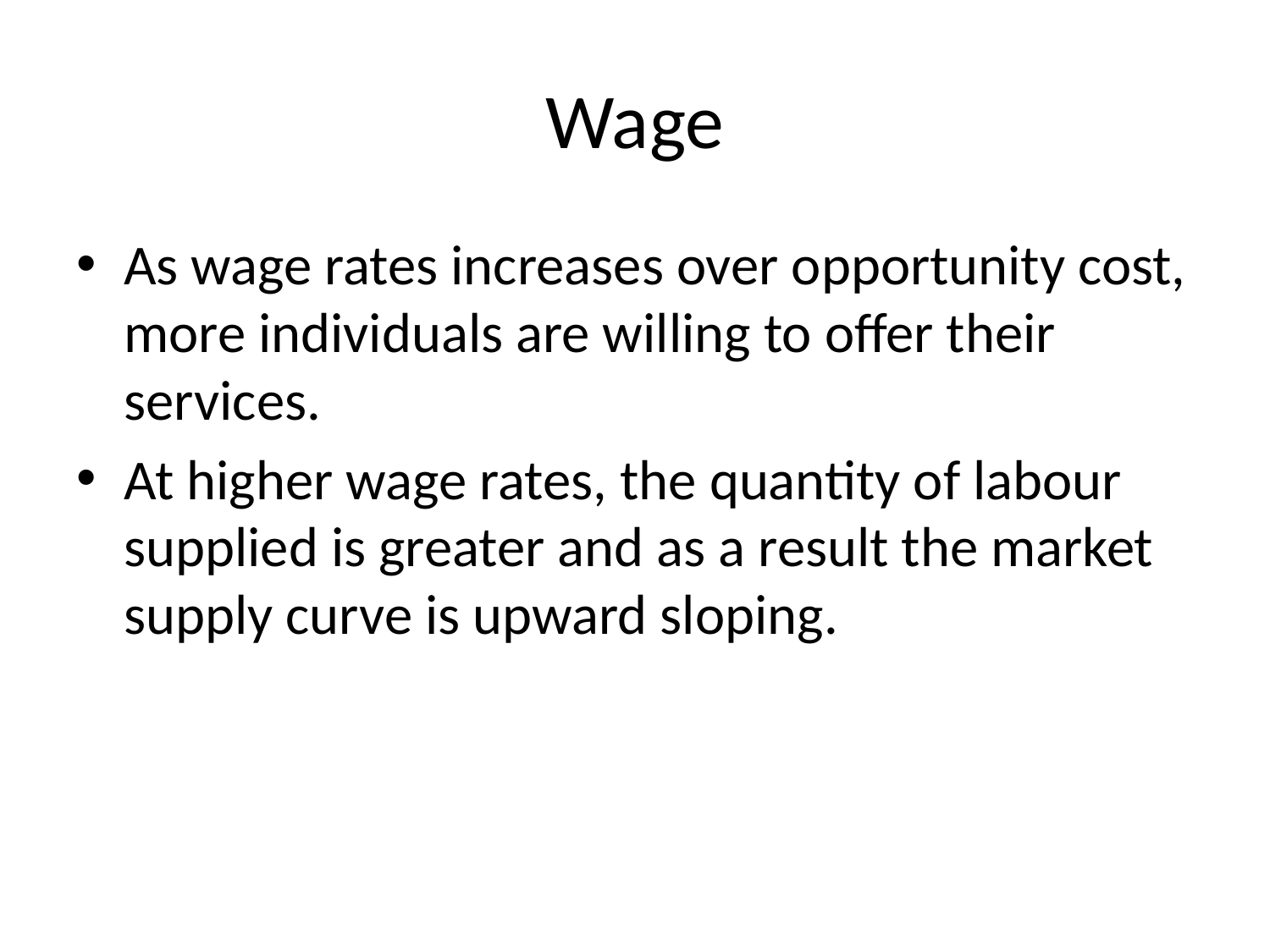

# Wage
As wage rates increases over opportunity cost, more individuals are willing to offer their services.
At higher wage rates, the quantity of labour supplied is greater and as a result the market supply curve is upward sloping.